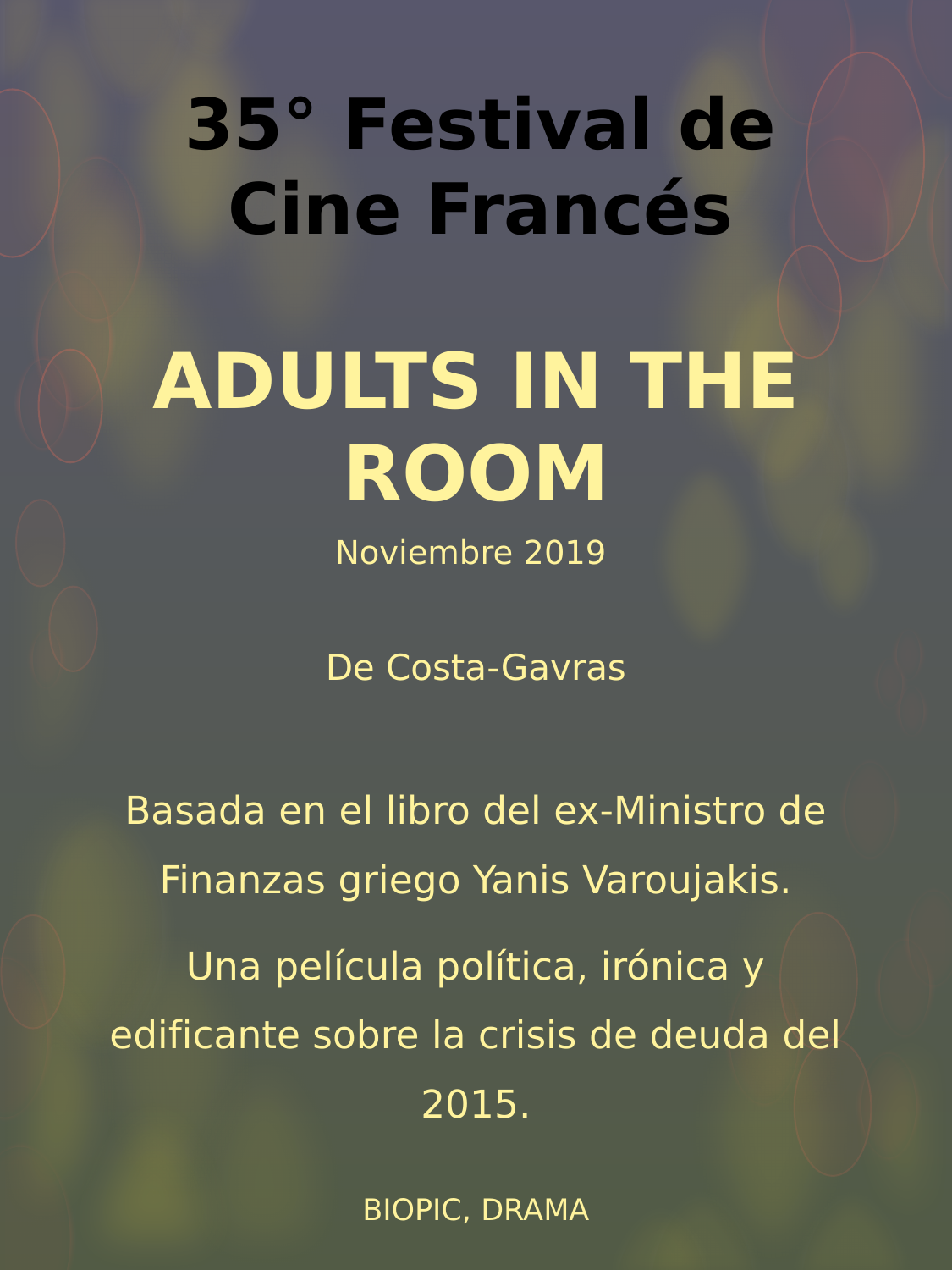

# 35° Festival de Cine Francés
ADULTS IN THE ROOM
Noviembre 2019

De Costa-Gavras

Basada en el libro del ex-Ministro de Finanzas griego Yanis Varoujakis.
Una película política, irónica y edificante sobre la crisis de deuda del 2015.

BIOPIC, DRAMA